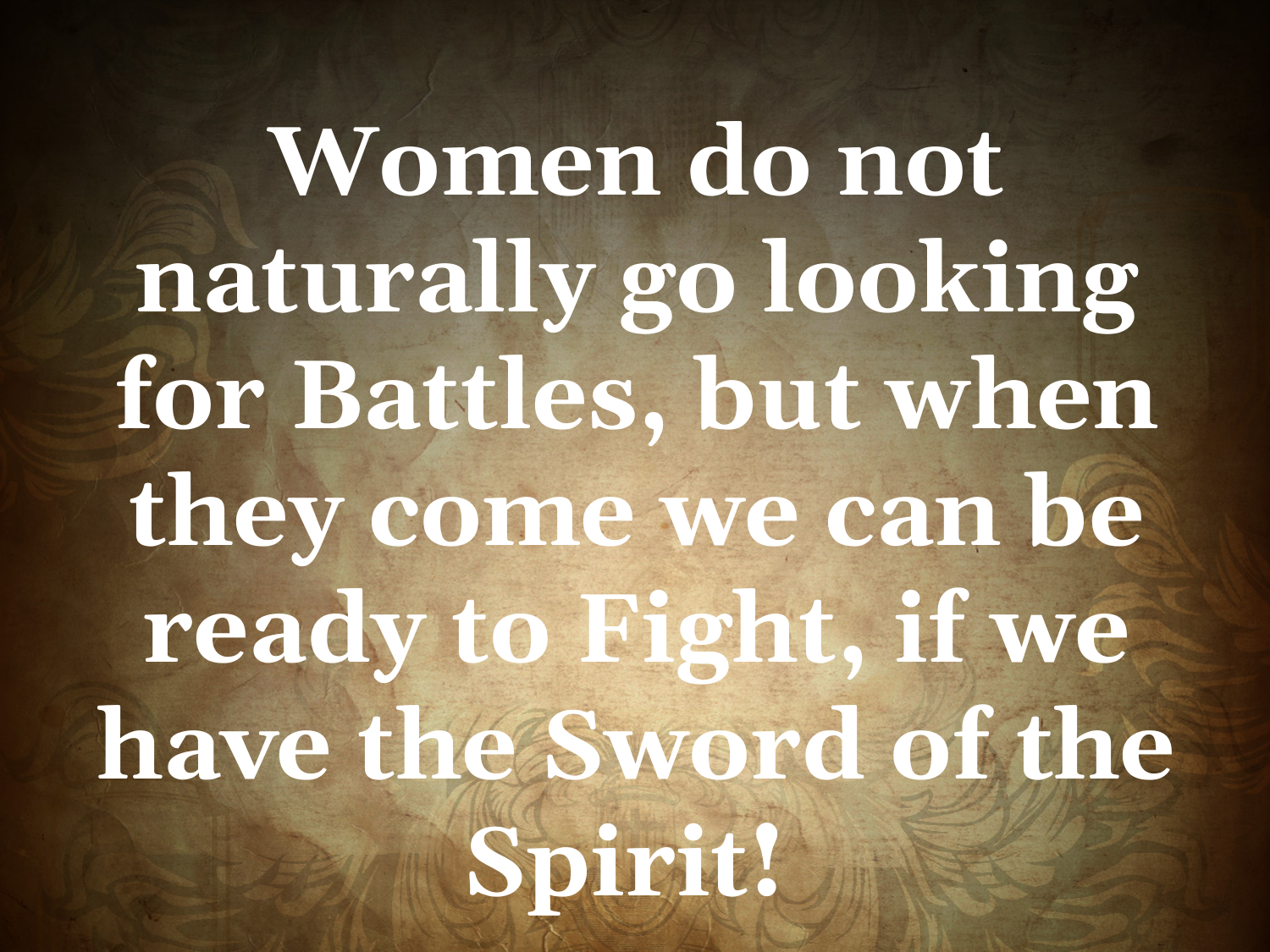

Women do not naturally go looking for Battles, but when they come we can be ready to Fight, if we have the Sword of the Spirit!